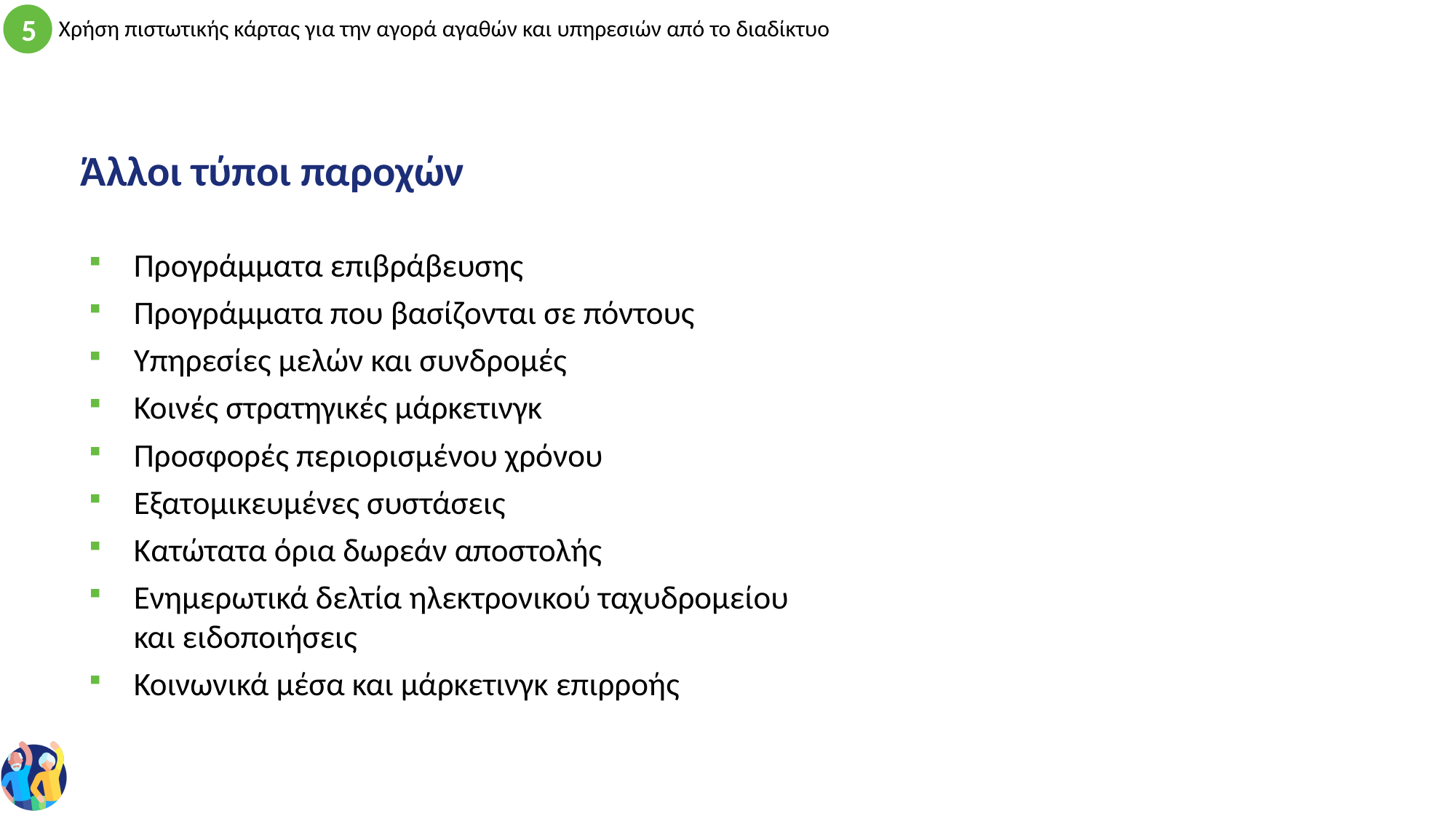

# Άλλοι τύποι παροχών
Προγράμματα επιβράβευσης
Προγράμματα που βασίζονται σε πόντους
Υπηρεσίες μελών και συνδρομές
Κοινές στρατηγικές μάρκετινγκ
Προσφορές περιορισμένου χρόνου
Εξατομικευμένες συστάσεις
Κατώτατα όρια δωρεάν αποστολής
Ενημερωτικά δελτία ηλεκτρονικού ταχυδρομείου και ειδοποιήσεις
Κοινωνικά μέσα και μάρκετινγκ επιρροής